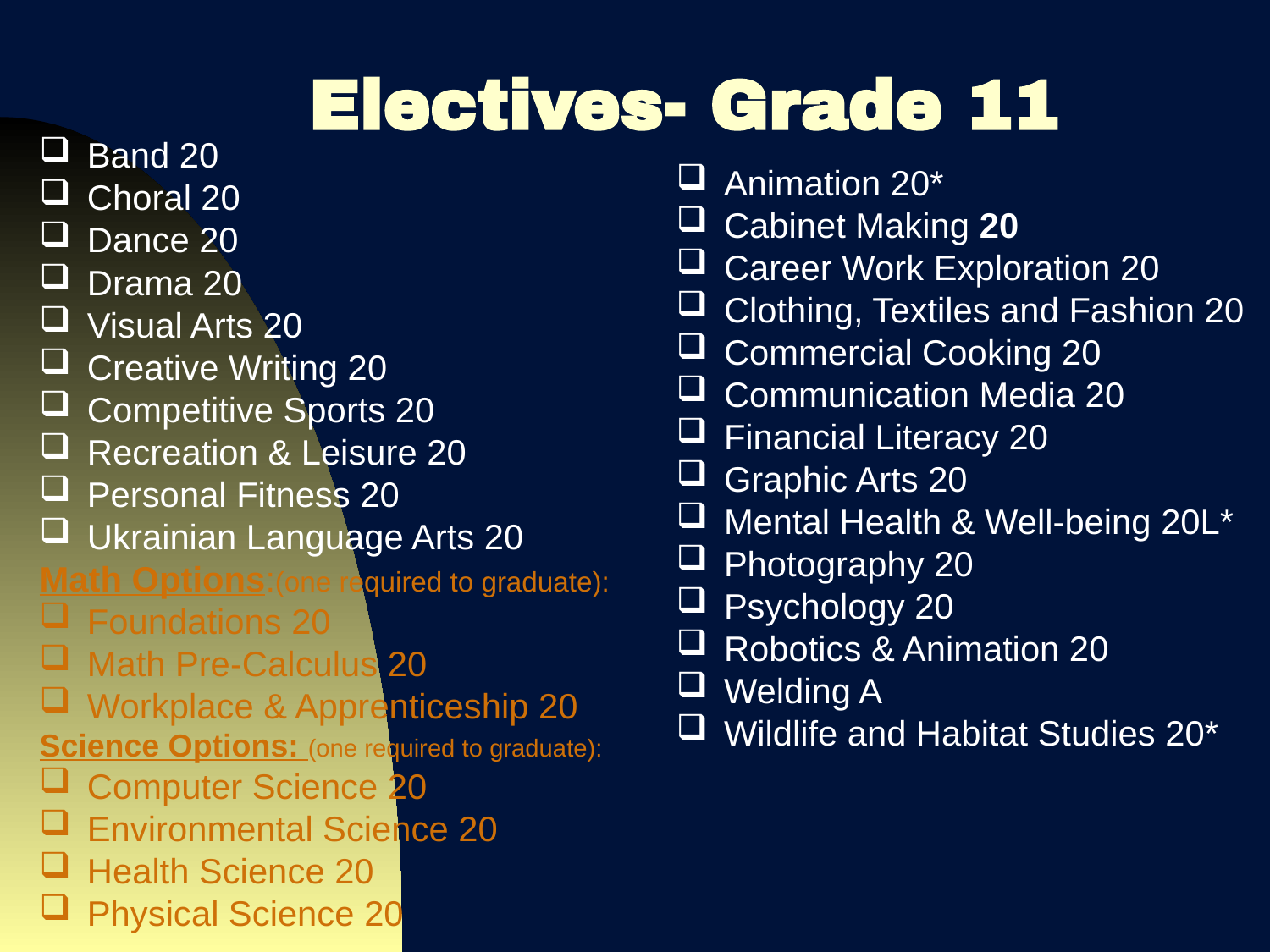

# Electives- Grade 11
Band 20
Choral 20
Dance 20
Drama 20
Visual Arts 20
Creative Writing 20
Competitive Sports 20
Recreation & Leisure 20
Personal Fitness 20
Ukrainian Language Arts 20
Math Options:(one required to graduate):
Foundations 20
Math Pre-Calculus 20
Workplace & Apprenticeship 20
Science Options: (one required to graduate):
Computer Science 20
Environmental Science 20
Health Science 20
Physical Science 20

Animation 20*
Cabinet Making 20
Career Work Exploration 20
Clothing, Textiles and Fashion 20
Commercial Cooking 20
Communication Media 20
Financial Literacy 20
Graphic Arts 20
Mental Health & Well-being 20L*
Photography 20
Psychology 20
Robotics & Animation 20
Welding A
Wildlife and Habitat Studies 20*